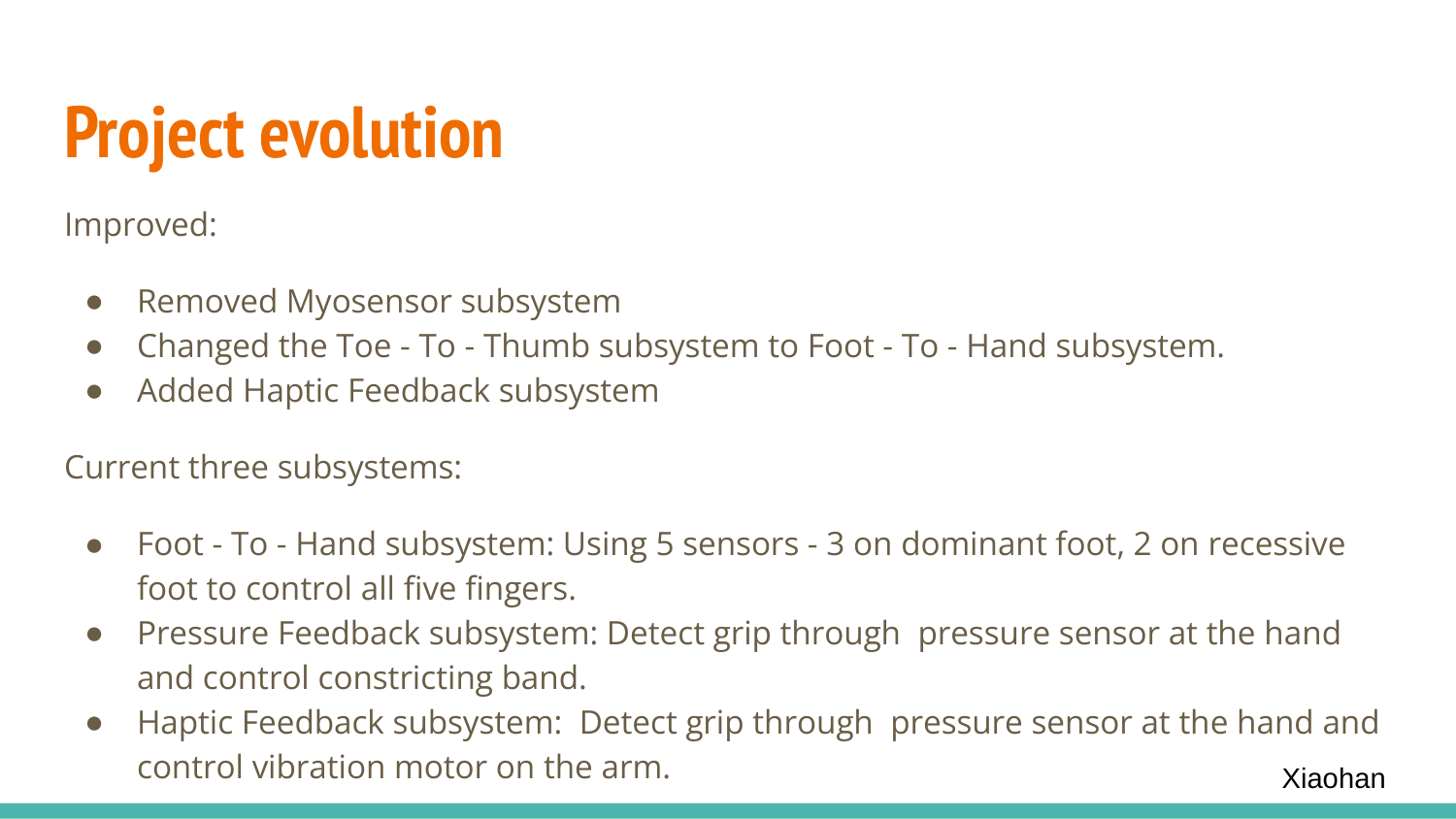

# Project evolution
Improved:
Removed Myosensor subsystem
Changed the Toe - To - Thumb subsystem to Foot - To - Hand subsystem.
Added Haptic Feedback subsystem
Current three subsystems:
Foot - To - Hand subsystem: Using 5 sensors - 3 on dominant foot, 2 on recessive foot to control all five fingers.
Pressure Feedback subsystem: Detect grip through  pressure sensor at the hand and control constricting band.
Haptic Feedback subsystem:  Detect grip through  pressure sensor at the hand and control vibration motor on the arm.
Xiaohan